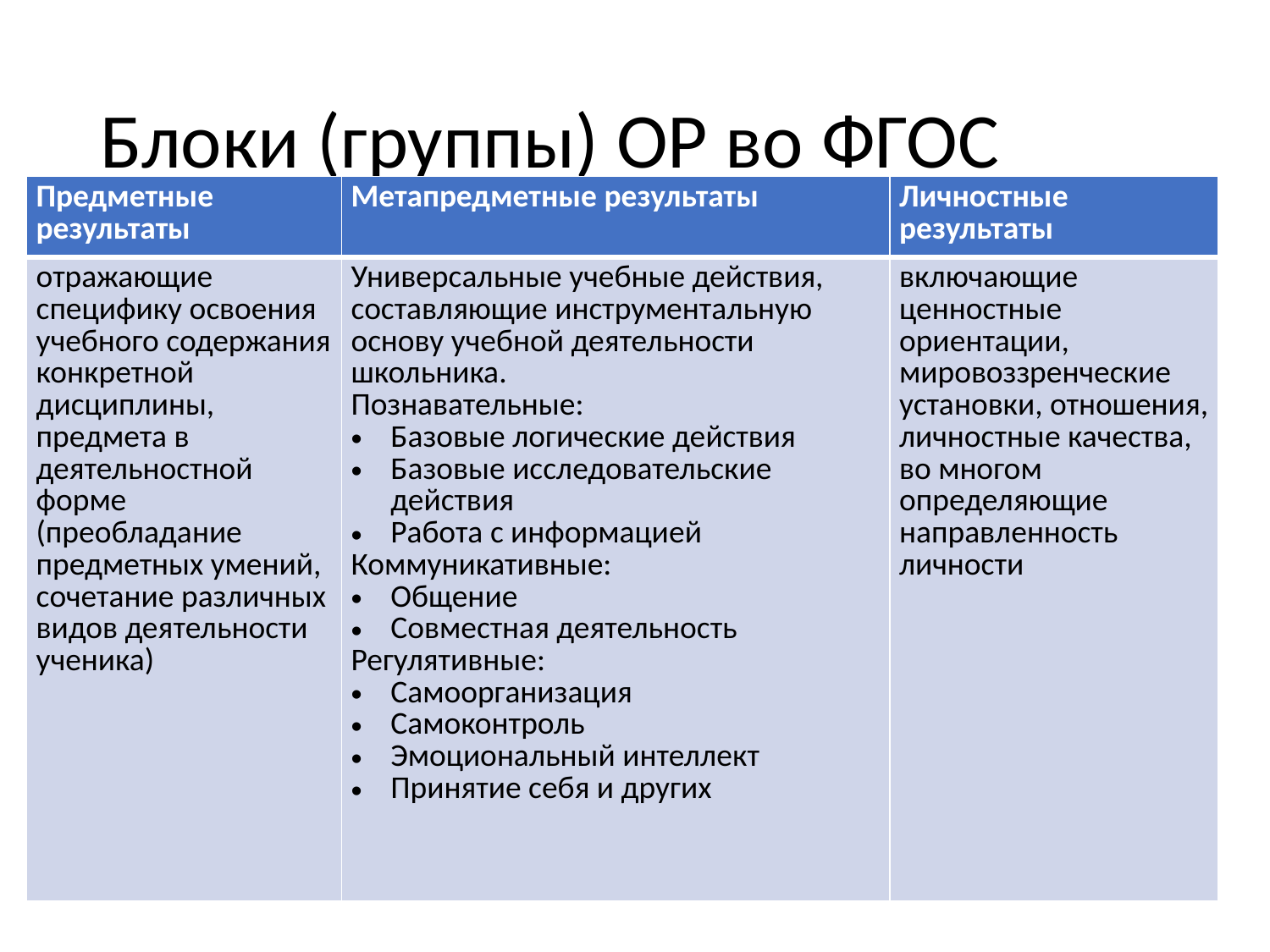

# Блоки (группы) ОР во ФГОС
| Предметные результаты | Метапредметные результаты | Личностные результаты |
| --- | --- | --- |
| отражающие специфику освоения учебного содержания конкретной дисциплины, предмета в деятельностной форме (преобладание предметных умений, сочетание различных видов деятельности ученика) | Универсальные учебные действия, составляющие инструментальную основу учебной деятельности школьника. Познавательные: Базовые логические действия Базовые исследовательские действия Работа с информацией Коммуникативные: Общение Совместная деятельность Регулятивные: Самоорганизация Самоконтроль Эмоциональный интеллект Принятие себя и других | включающие ценностные ориентации, мировоззренческие установки, отношения, личностные качества, во многом определяющие направленность личности |